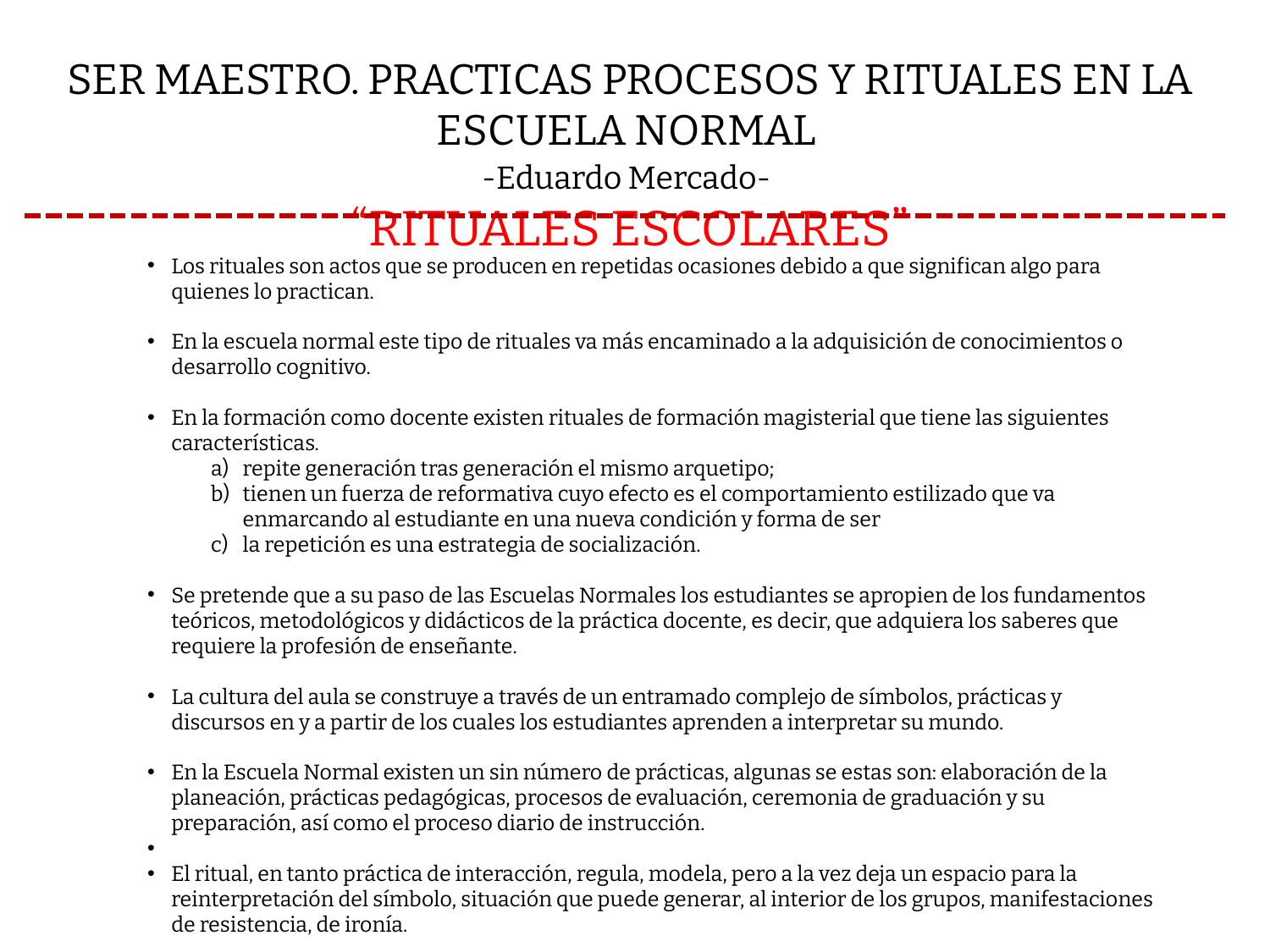

SER MAESTRO. PRACTICAS PROCESOS Y RITUALES EN LA ESCUELA NORMAL
-Eduardo Mercado-
“RITUALES ESCOLARES”

Los rituales son actos que se producen en repetidas ocasiones debido a que significan algo para quienes lo practican.

En la escuela normal este tipo de rituales va más encaminado a la adquisición de conocimientos o desarrollo cognitivo.

En la formación como docente existen rituales de formación magisterial que tiene las siguientes características.
repite generación tras generación el mismo arquetipo;
tienen un fuerza de reformativa cuyo efecto es el comportamiento estilizado que va enmarcando al estudiante en una nueva condición y forma de ser
la repetición es una estrategia de socialización.

Se pretende que a su paso de las Escuelas Normales los estudiantes se apropien de los fundamentos teóricos, metodológicos y didácticos de la práctica docente, es decir, que adquiera los saberes que requiere la profesión de enseñante.

La cultura del aula se construye a través de un entramado complejo de símbolos, prácticas y discursos en y a partir de los cuales los estudiantes aprenden a interpretar su mundo.

En la Escuela Normal existen un sin número de prácticas, algunas se estas son: elaboración de la planeación, prácticas pedagógicas, procesos de evaluación, ceremonia de graduación y su preparación, así como el proceso diario de instrucción.

El ritual, en tanto práctica de interacción, regula, modela, pero a la vez deja un espacio para la reinterpretación del símbolo, situación que puede generar, al interior de los grupos, manifestaciones de resistencia, de ironía.

Los rituales son transportadores de los códigos culturales que moldean la percepción de los estudiantes y los modos de comprensión, se graban en la cultura escolar.